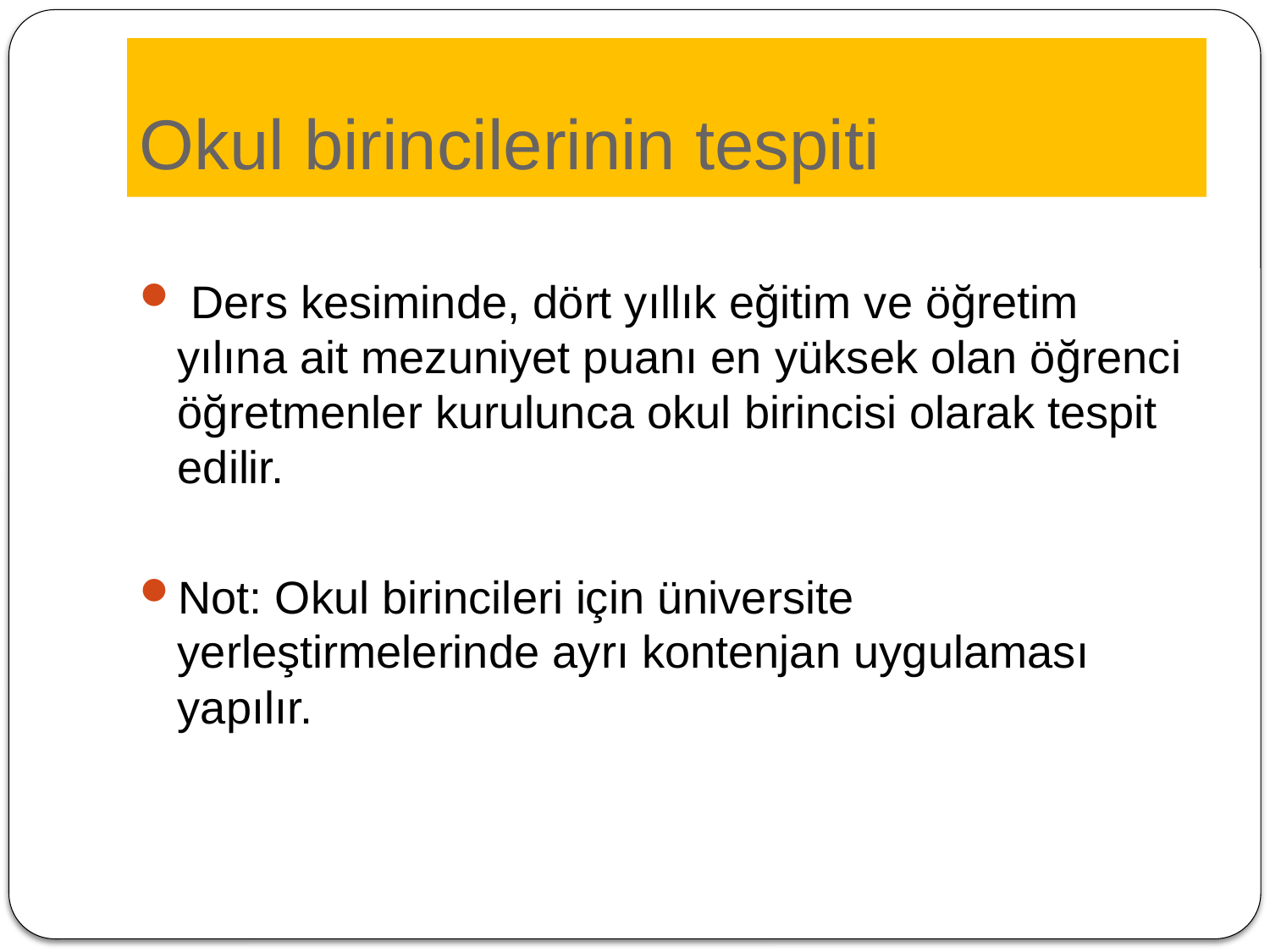

# Okul birincilerinin tespiti

 Ders kesiminde, dört yıllık eğitim ve öğretim yılına ait mezuniyet puanı en yüksek olan öğrenci öğretmenler kurulunca okul birincisi olarak tespit edilir.

Not: Okul birincileri için üniversite yerleştirmelerinde ayrı kontenjan uygulaması yapılır.